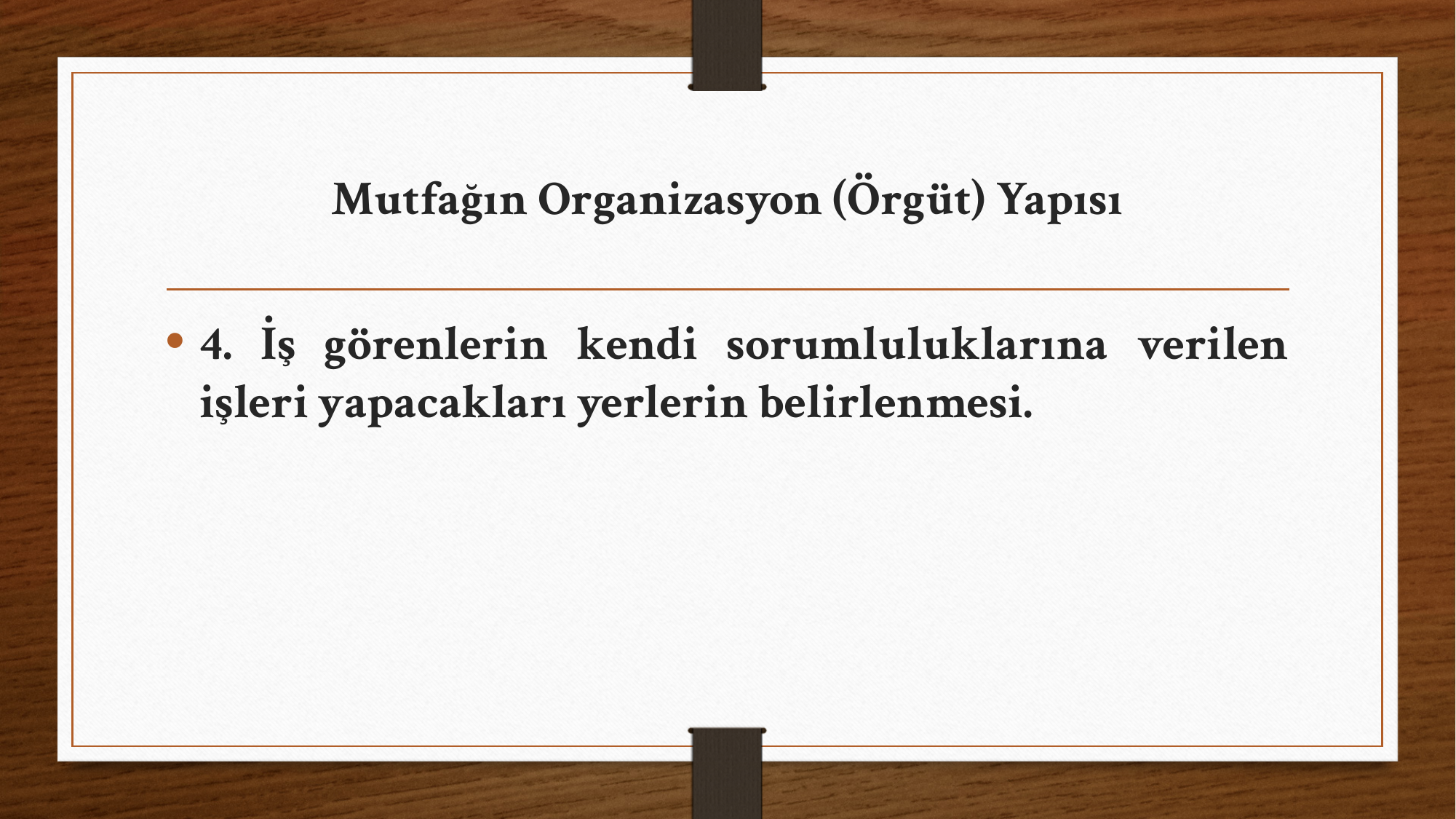

# Mutfağın Organizasyon (Örgüt) Yapısı
4. İş görenlerin kendi sorumluluklarına verilen işleri yapacakları yerlerin belirlenmesi.